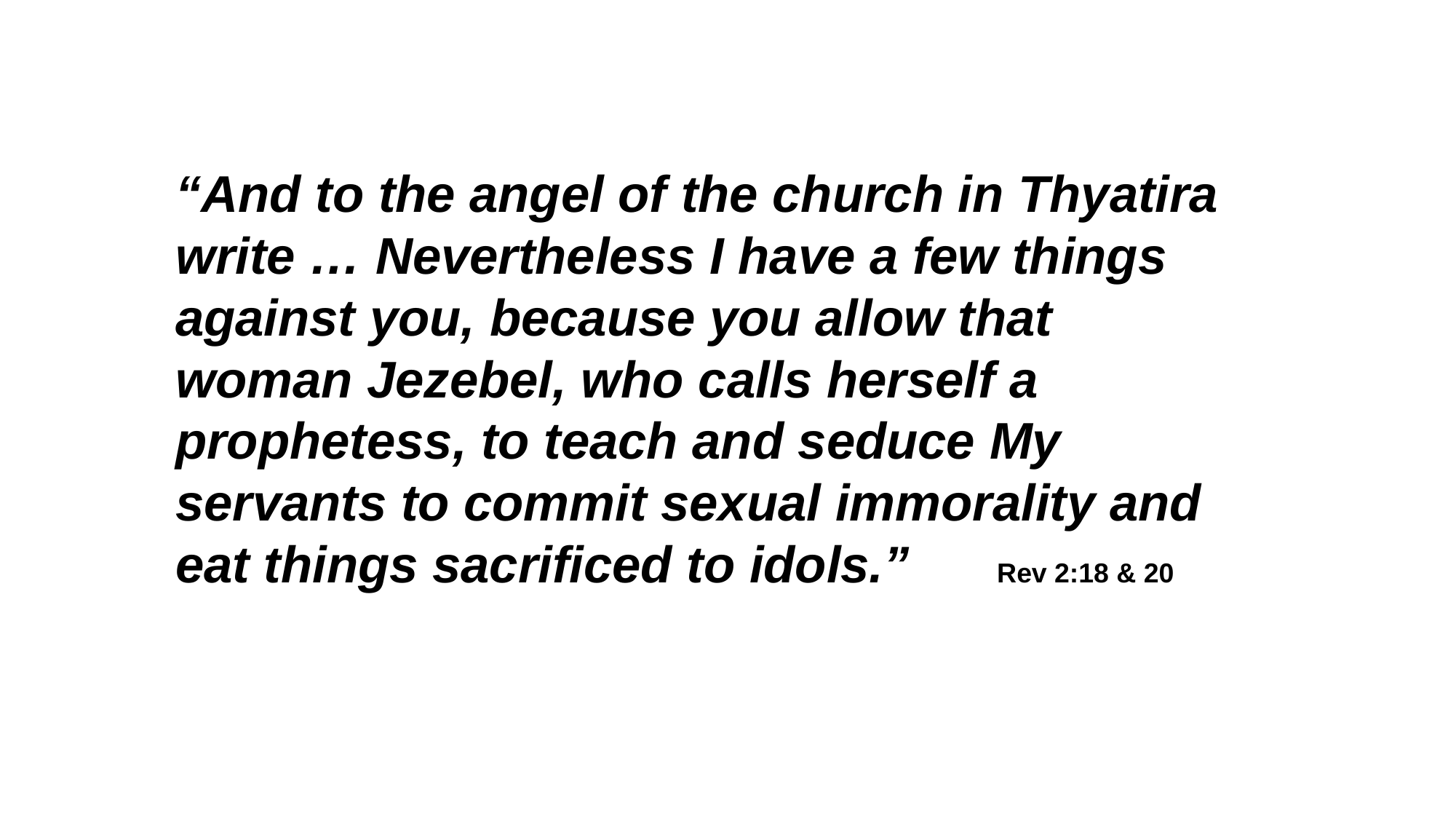

“And to the angel of the church in Thyatira write … Nevertheless I have a few things against you, because you allow that woman Jezebel, who calls herself a prophetess, to teach and seduce My servants to commit sexual immorality and eat things sacrificed to idols.”      Rev 2:18 & 20